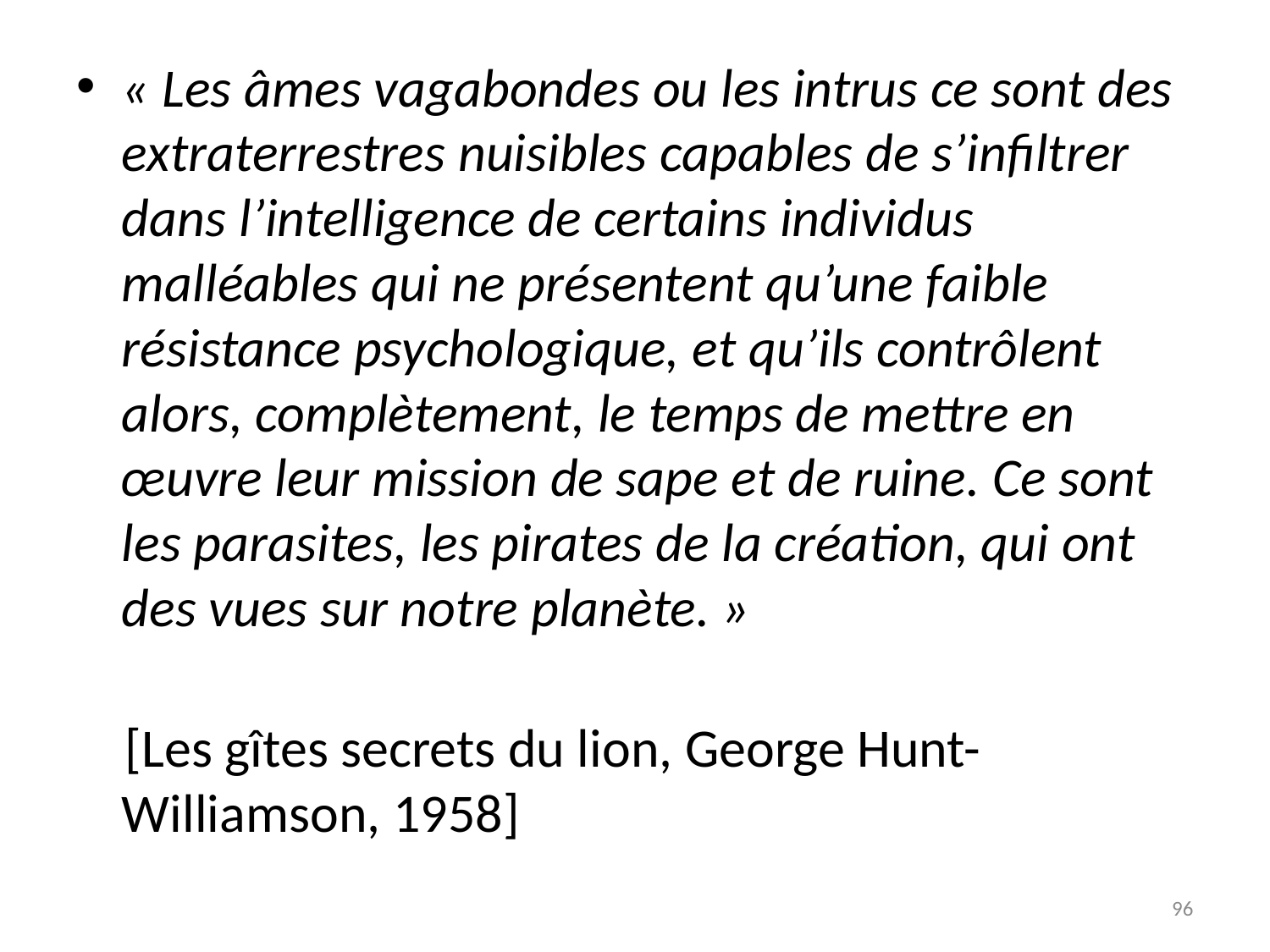

# « Les âmes vagabondes ou les intrus ce sont des extraterrestres nuisibles capables de s’infiltrer dans l’intelligence de certains individus malléables qui ne présentent qu’une faible résistance psychologique, et qu’ils contrôlent alors, complètement, le temps de mettre en œuvre leur mission de sape et de ruine. Ce sont les parasites, les pirates de la création, qui ont des vues sur notre planète. »
    [Les gîtes secrets du lion, George Hunt-Williamson, 1958]

96